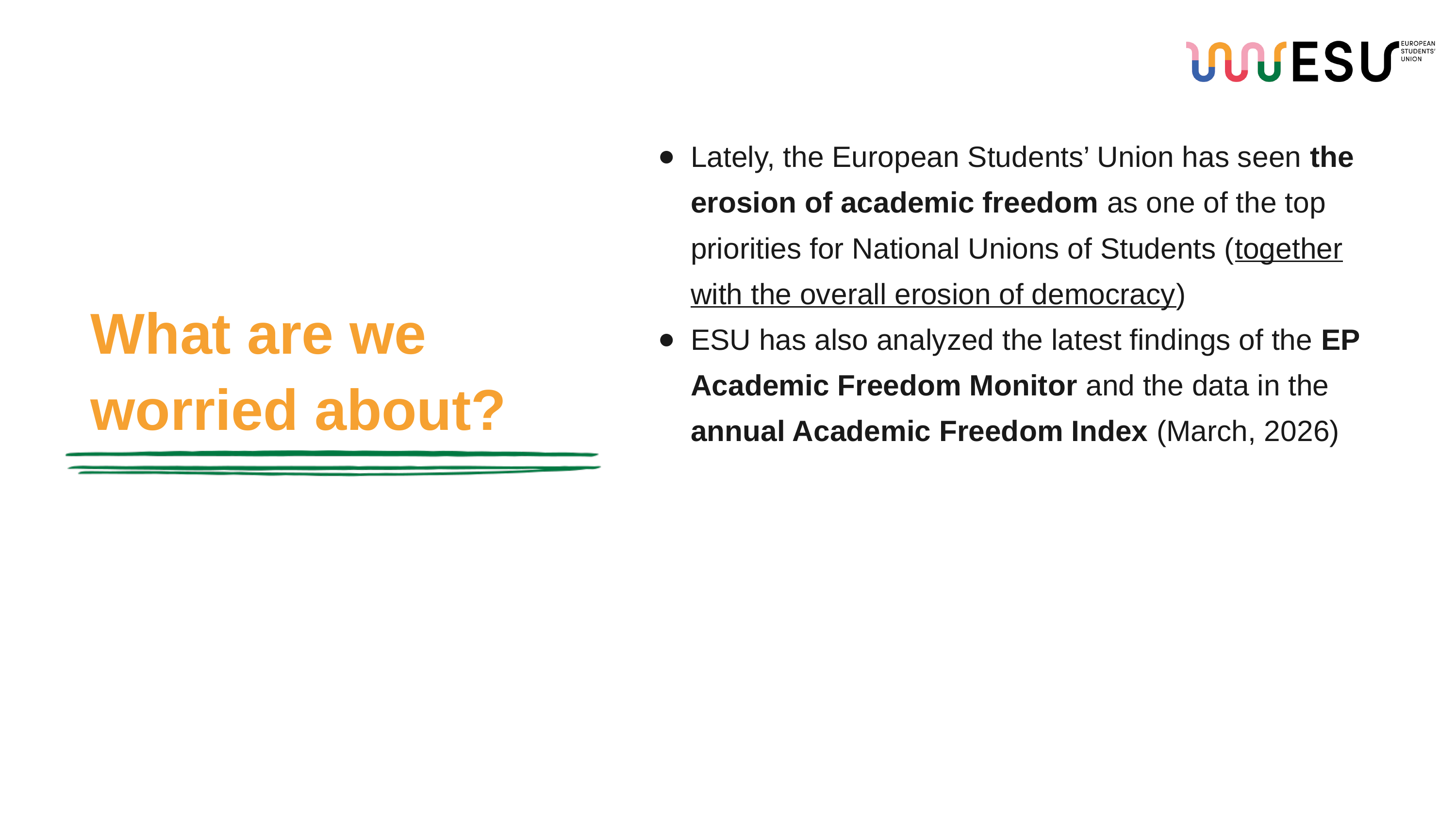

Lately, the European Students’ Union has seen the erosion of academic freedom as one of the top priorities for National Unions of Students (together with the overall erosion of democracy)
ESU has also analyzed the latest findings of the EP Academic Freedom Monitor and the data in the annual Academic Freedom Index (March, 2026)

What are we worried about?